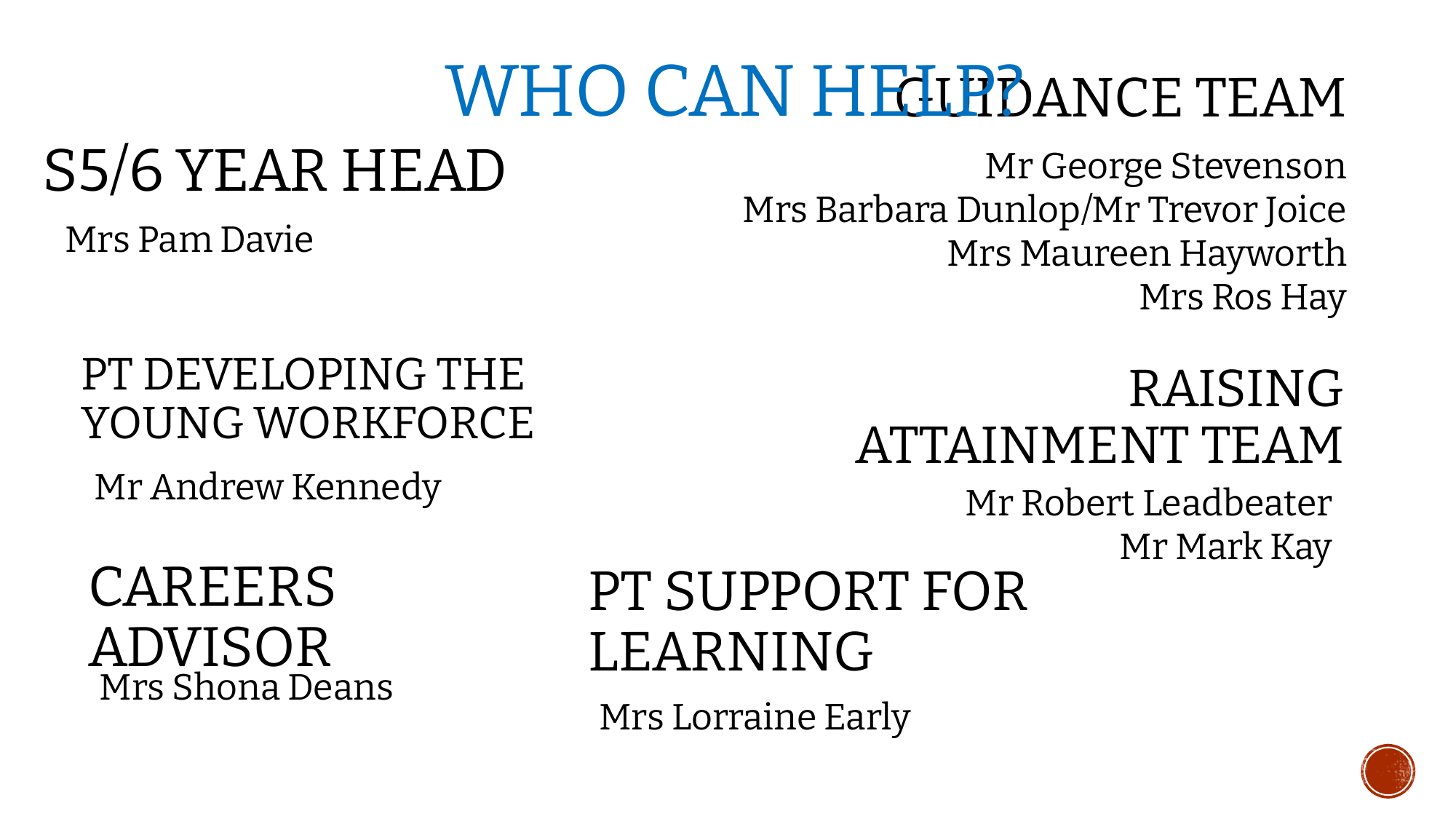

Who can help?
# Guidance Team Who can help?
S5/6 year head
Mr George Stevenson
Mrs Barbara Dunlop/Mr Trevor Joice
Mrs Maureen Hayworth
Mrs Ros Hay
Mrs Pam Davie
PT developing the young workforce
Raising attainment team
Mr Andrew Kennedy
Mr Robert Leadbeater
Mr Mark Kay
Careers advisor
PT Support for Learning
Mrs Shona Deans
Mrs Lorraine Early